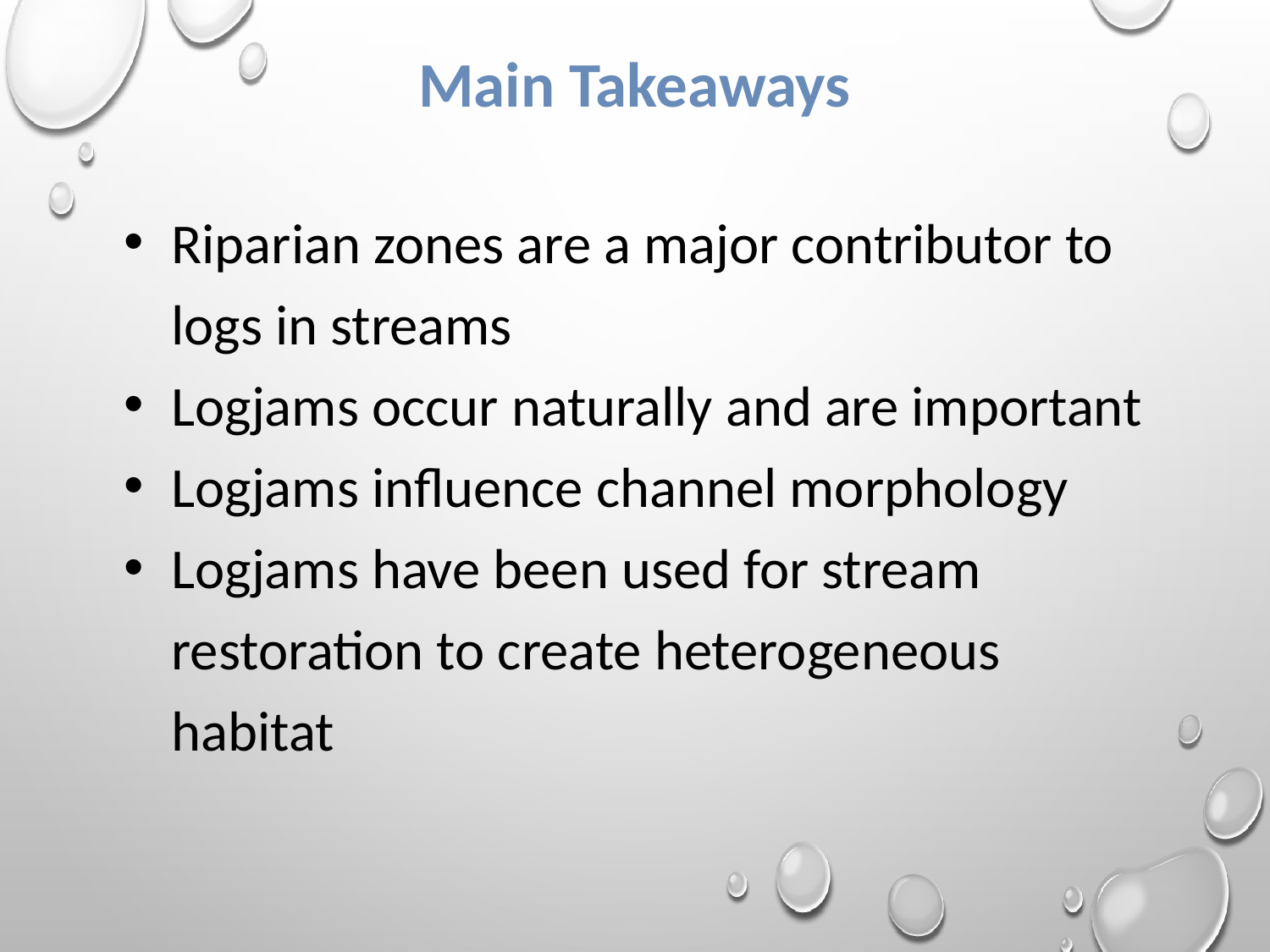

# Main Takeaways
Riparian zones are a major contributor to logs in streams
Logjams occur naturally and are important
Logjams influence channel morphology
Logjams have been used for stream restoration to create heterogeneous habitat